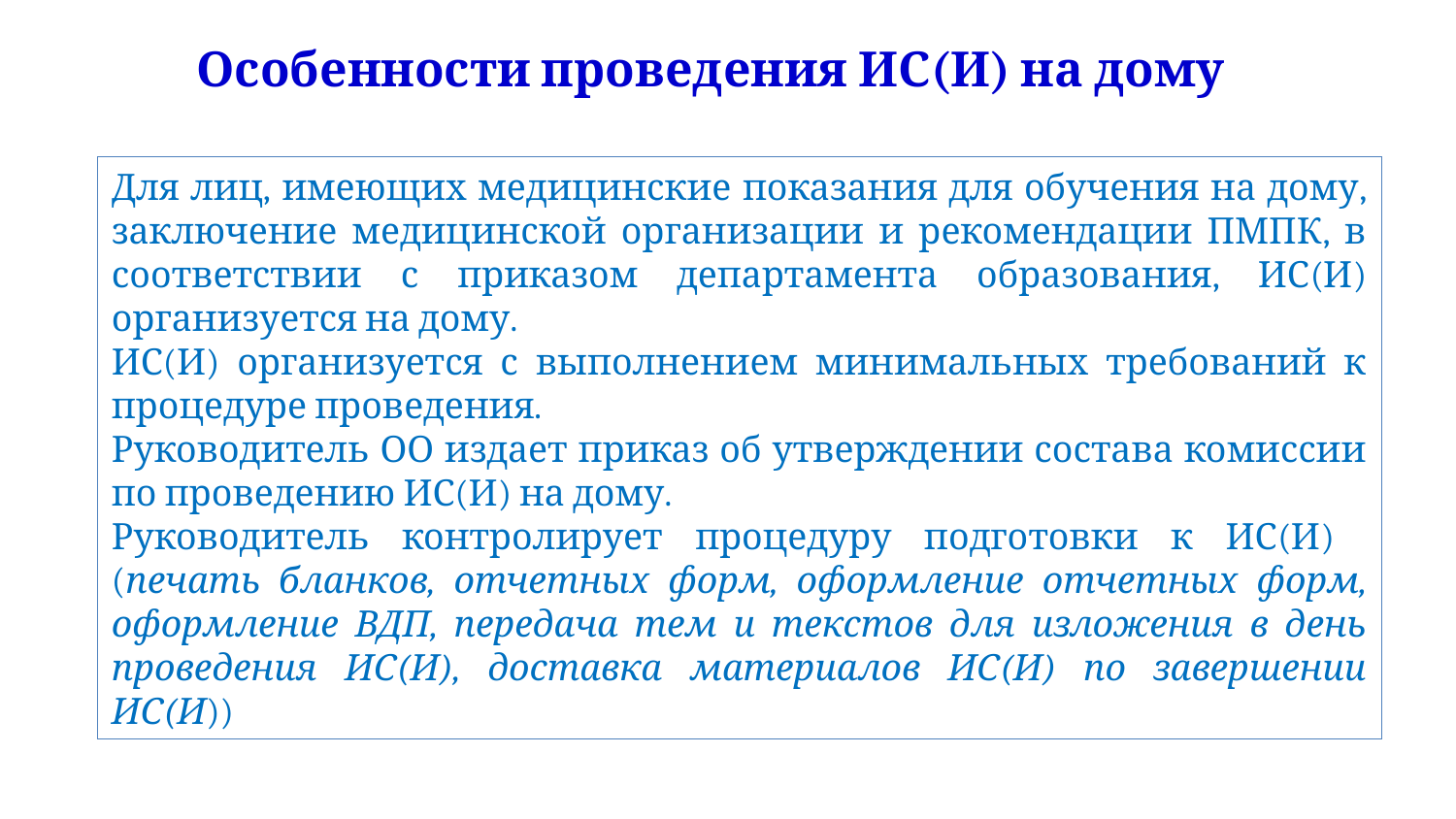

Особенности проведения ИС(И) на дому
Для лиц, имеющих медицинские показания для обучения на дому, заключение медицинской организации и рекомендации ПМПК, в соответствии с приказом департамента образования, ИС(И) организуется на дому.
ИС(И) организуется с выполнением минимальных требований к процедуре проведения.
Руководитель ОО издает приказ об утверждении состава комиссии по проведению ИС(И) на дому.
Руководитель контролирует процедуру подготовки к ИС(И)  (печать бланков, отчетных форм, оформление отчетных форм, оформление ВДП, передача тем и текстов для изложения в день проведения ИС(И), доставка материалов ИС(И) по завершении ИС(И))